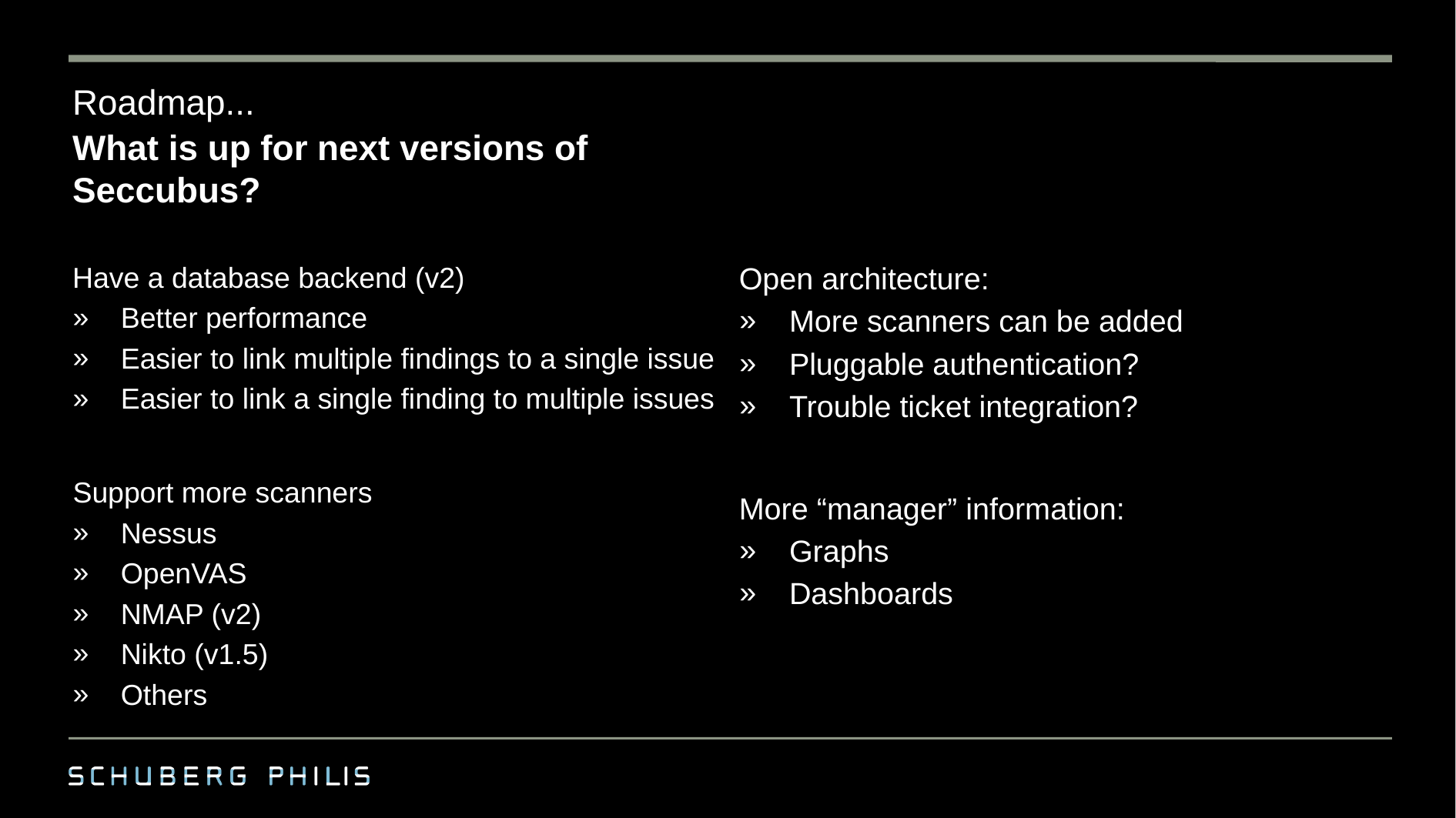

# Roadmap...
What is up for next versions of Seccubus?

Have a database backend (v2)
Better performance
Easier to link multiple findings to a single issue
Easier to link a single finding to multiple issues

Support more scanners
Nessus
OpenVAS
NMAP (v2)
Nikto (v1.5)
Others
Open architecture:
More scanners can be added
Pluggable authentication?
Trouble ticket integration?

More “manager” information:
Graphs
Dashboards